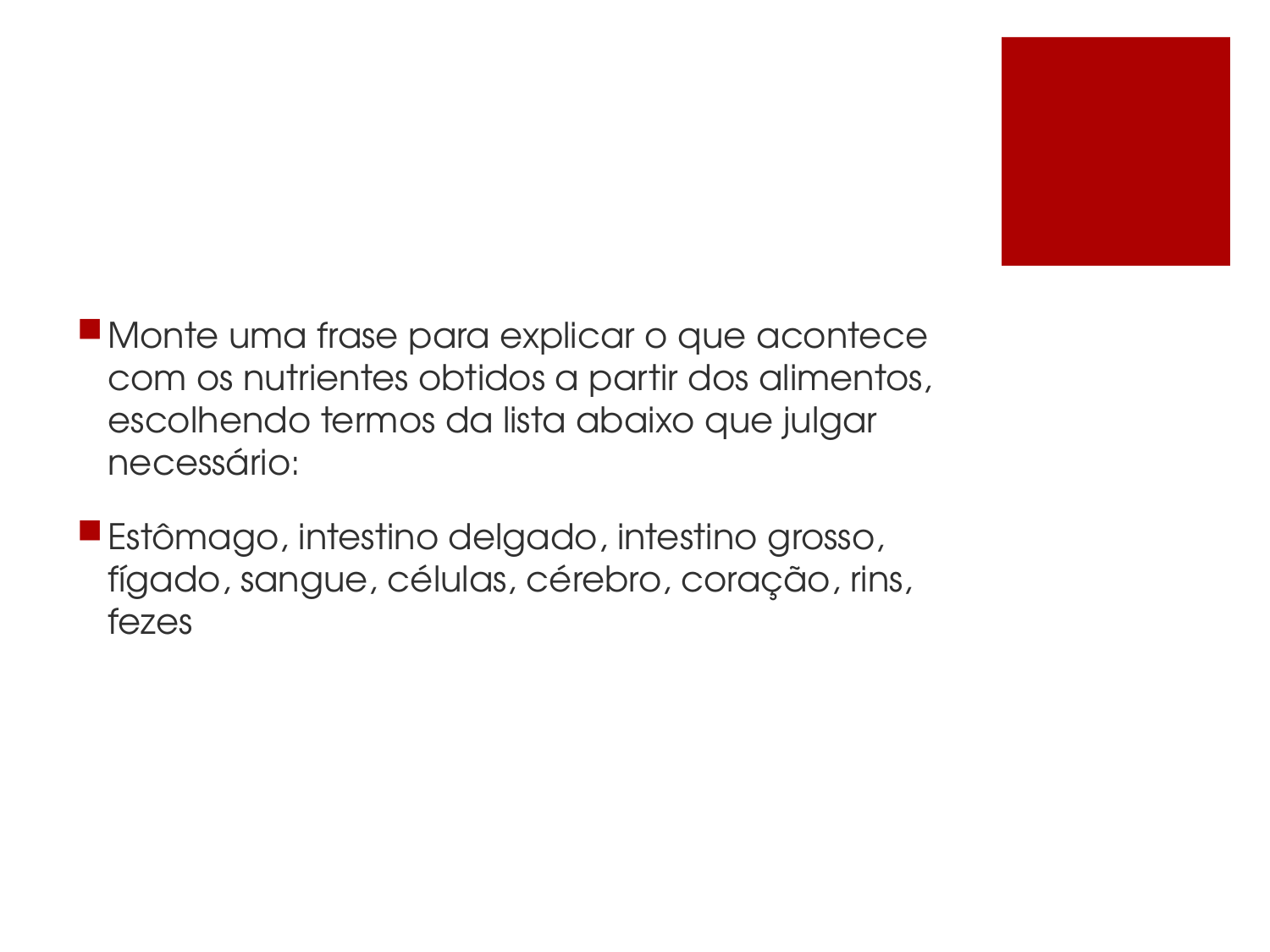

#
Monte uma frase para explicar o que acontece com os nutrientes obtidos a partir dos alimentos, escolhendo termos da lista abaixo que julgar necessário:
Estômago, intestino delgado, intestino grosso, fígado, sangue, células, cérebro, coração, rins,  fezes